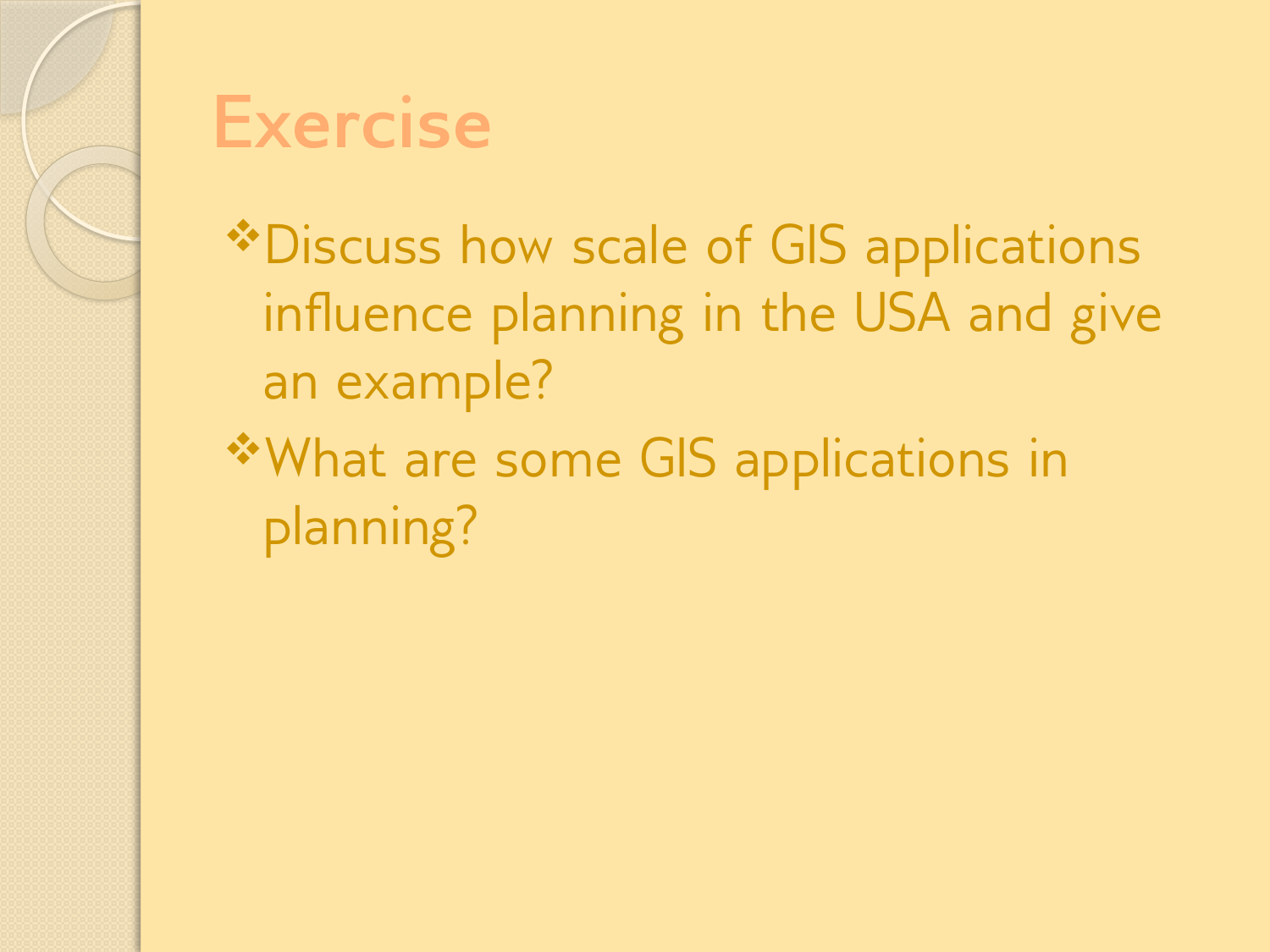

# Exercise
Discuss how scale of GIS applications influence planning in the USA and give an example?
What are some GIS applications in planning?